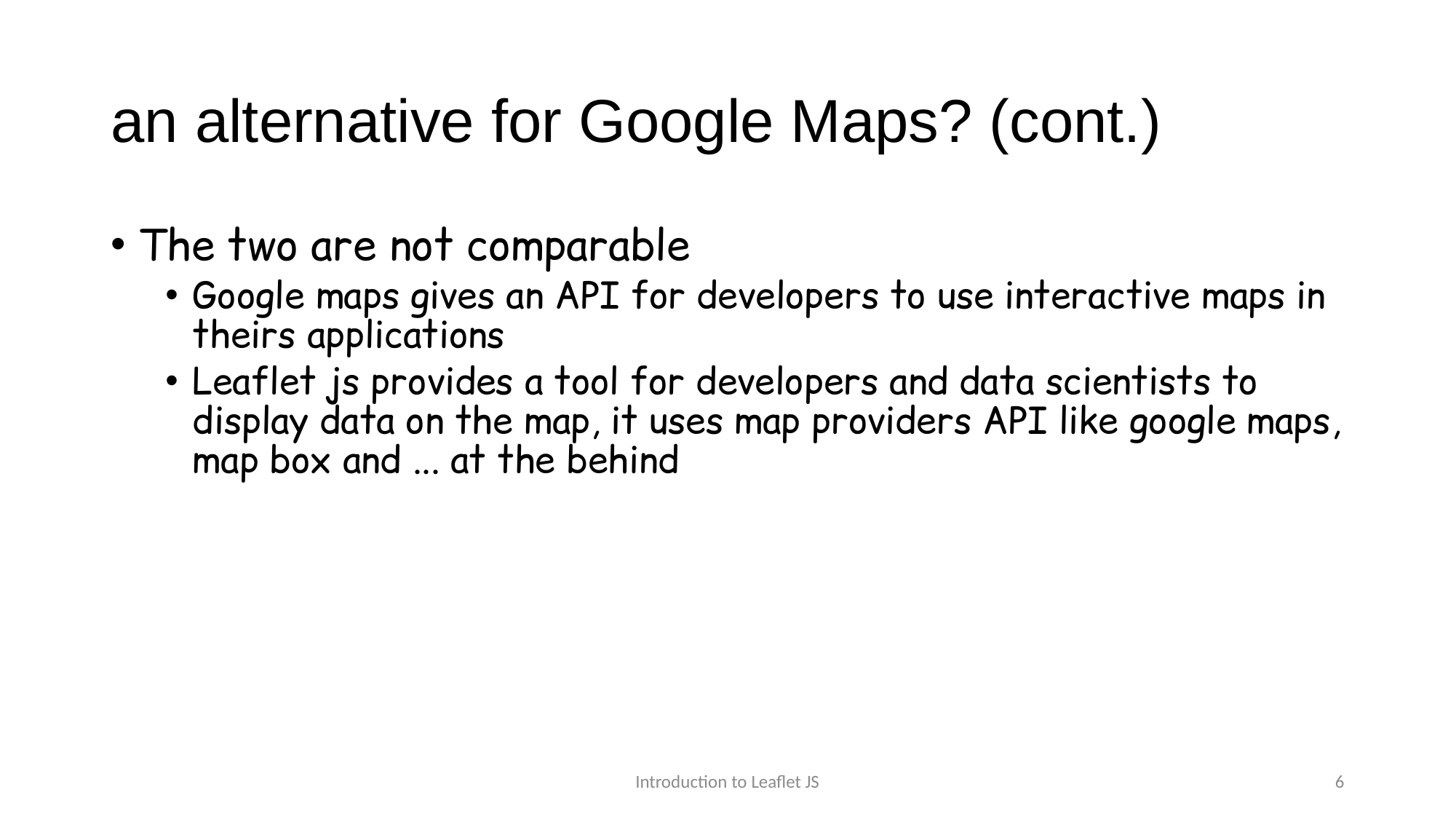

# an alternative for Google Maps? (cont.)
The two are not comparable
Google maps gives an API for developers to use interactive maps in theirs applications
Leaflet js provides a tool for developers and data scientists to display data on the map, it uses map providers API like google maps, map box and ... at the behind
Introduction to Leaflet JS
6